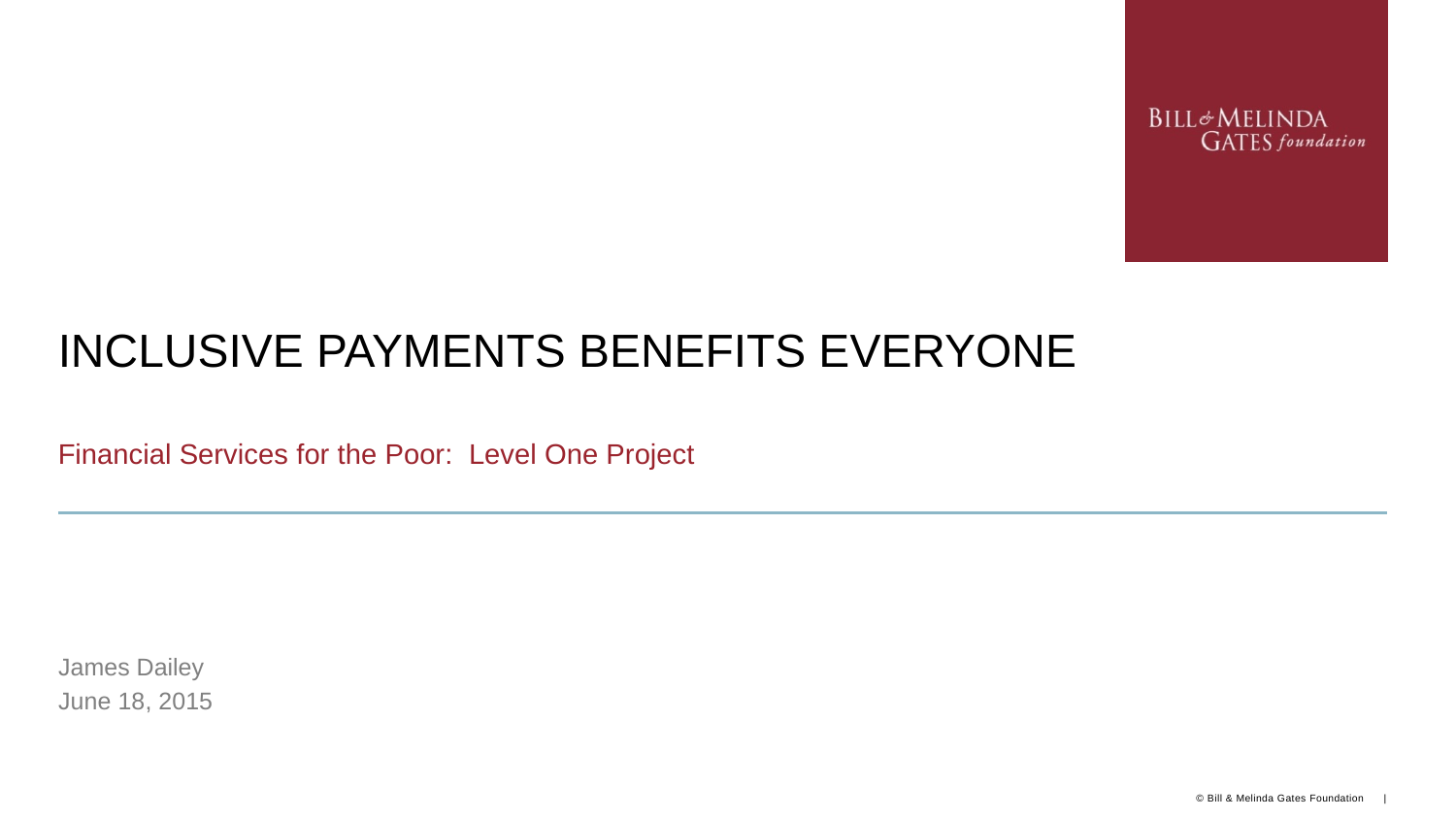

# Inclusive Payments Benefits Everyone
Financial Services for the Poor:  Level One Project
James Dailey
June 18, 2015
© Bill & Melinda Gates Foundation      |